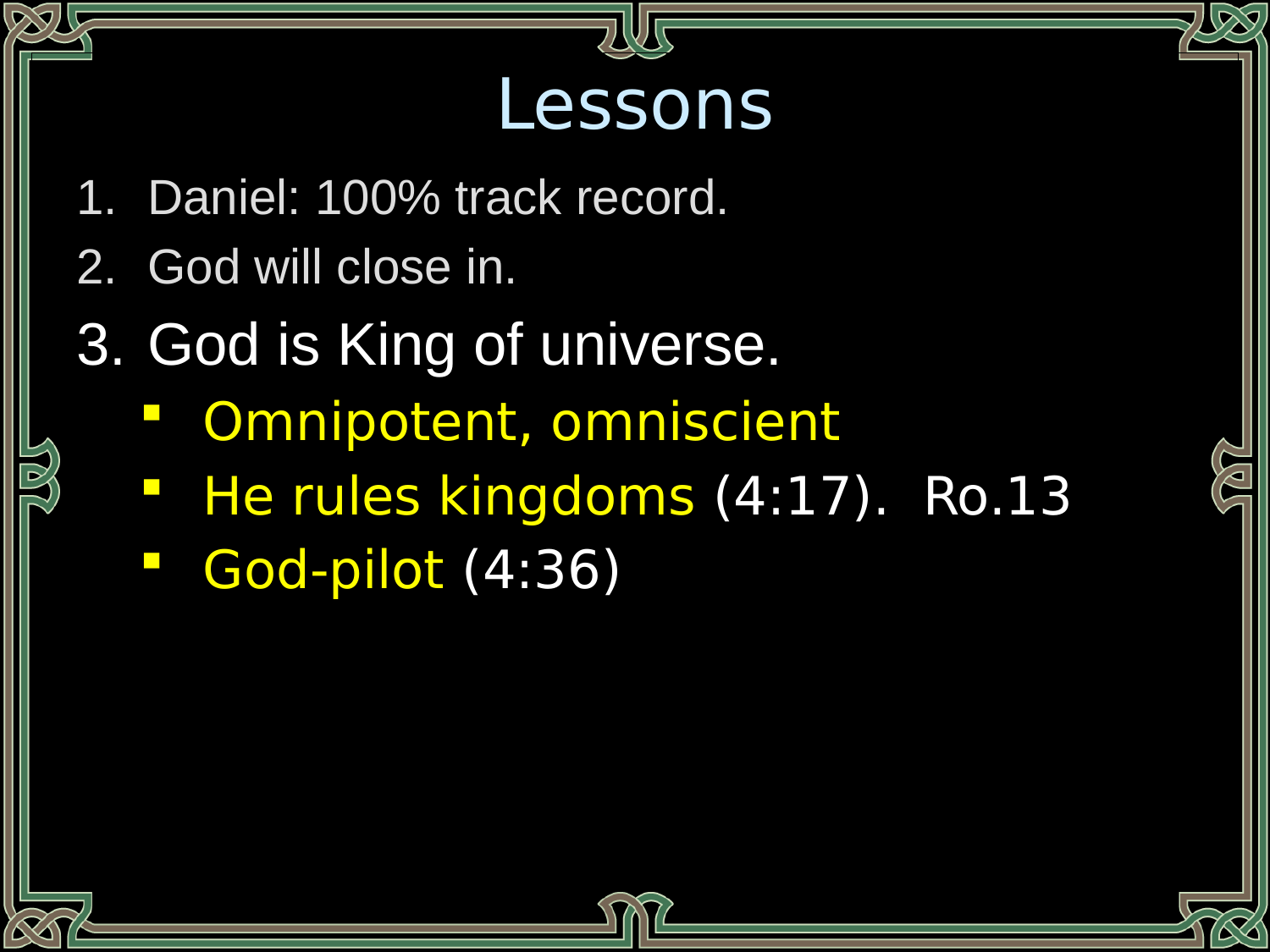

Lessons
Daniel: 100% track record.
God will close in.
God is King of universe.
Omnipotent, omniscient
He rules kingdoms (4:17).  Ro.13
God-pilot (4:36)